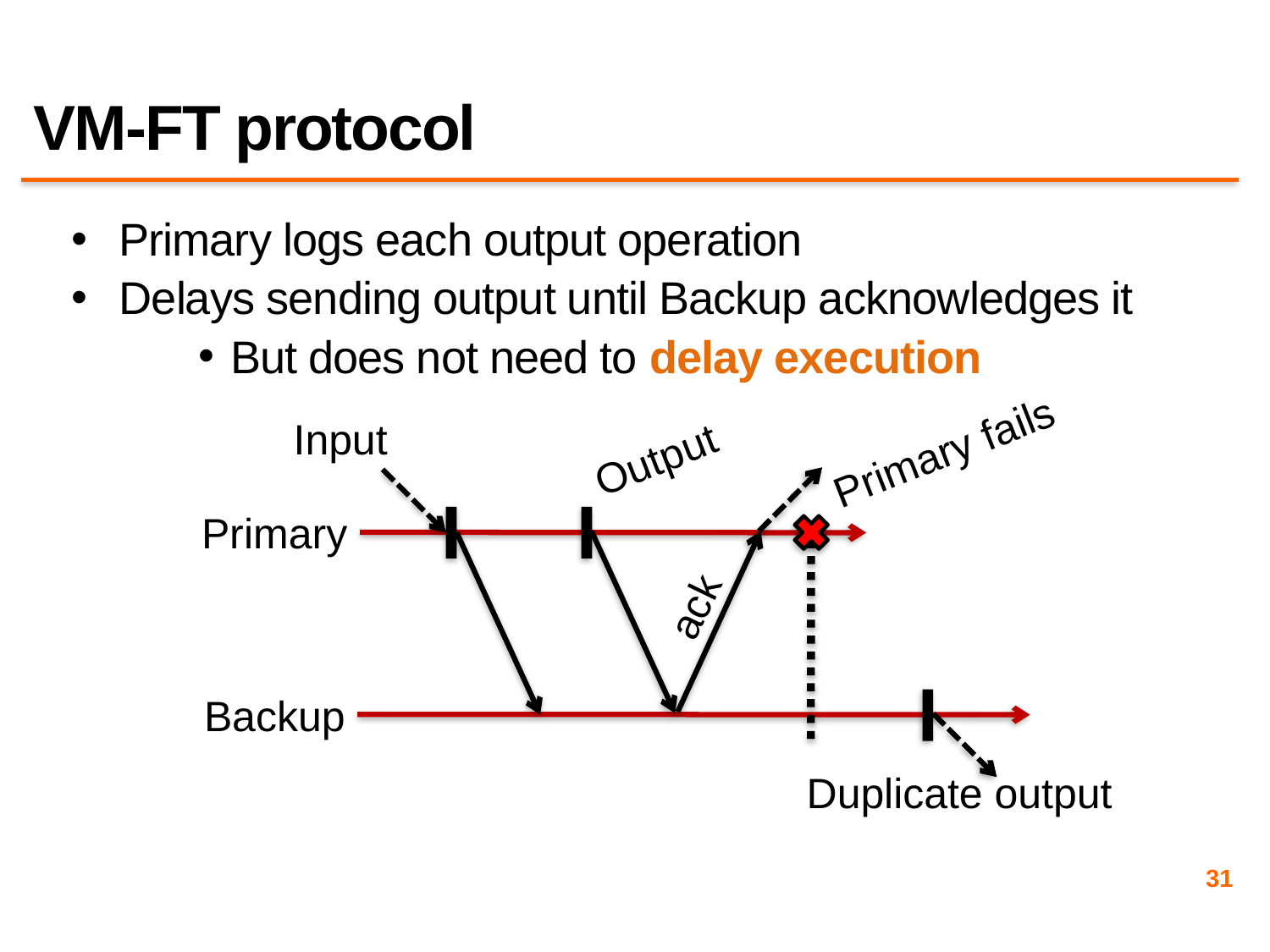

# VM-FT protocol
Primary logs each output operation
Delays sending output until Backup acknowledges it
But does not need to delay execution

Input
Primary fails
Output
Primary

ack
Backup

Duplicate output
31